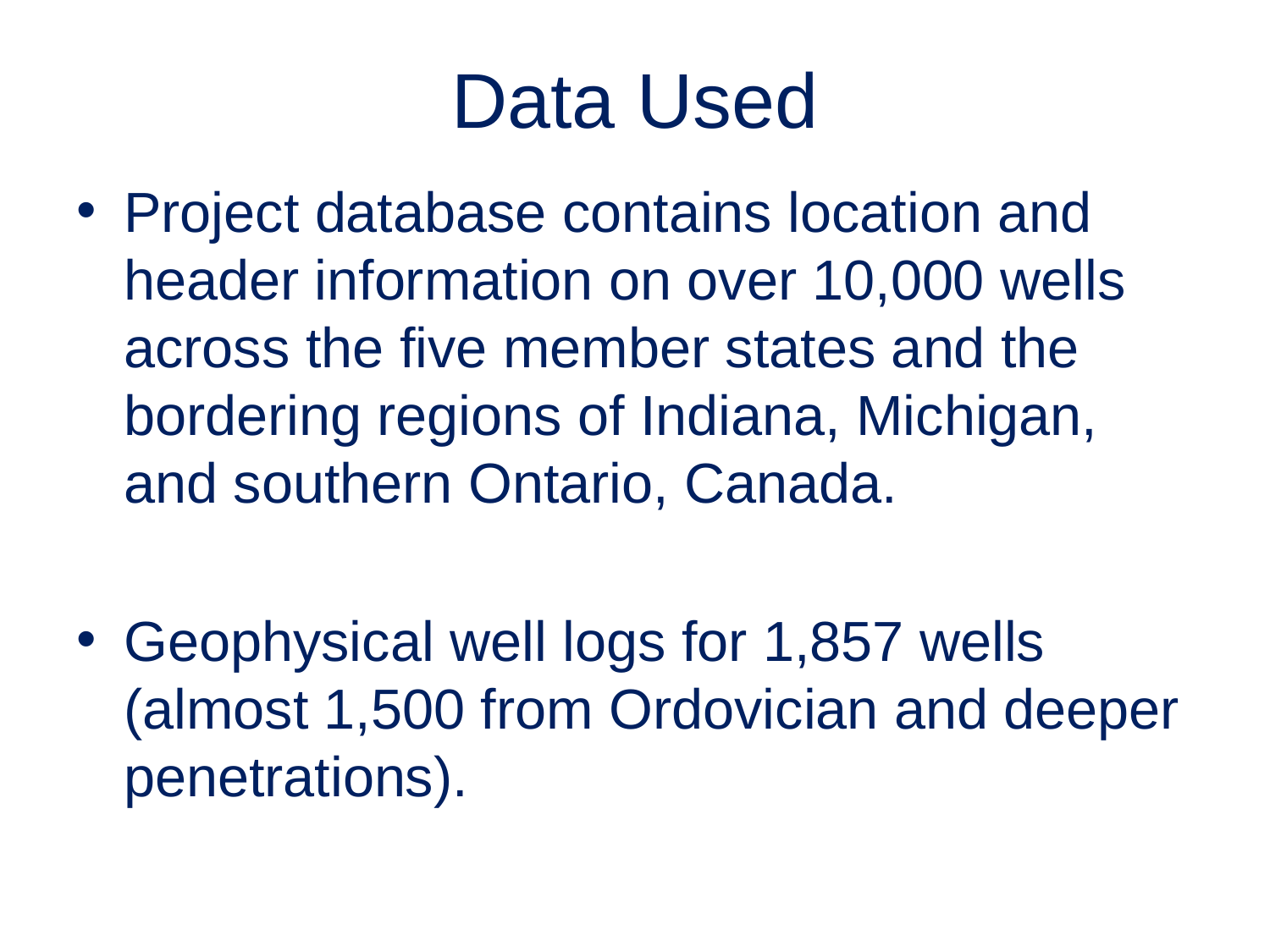

# Data Used
Project database contains location and header information on over 10,000 wells across the five member states and the bordering regions of Indiana, Michigan, and southern Ontario, Canada.

Geophysical well logs for 1,857 wells (almost 1,500 from Ordovician and deeper penetrations).